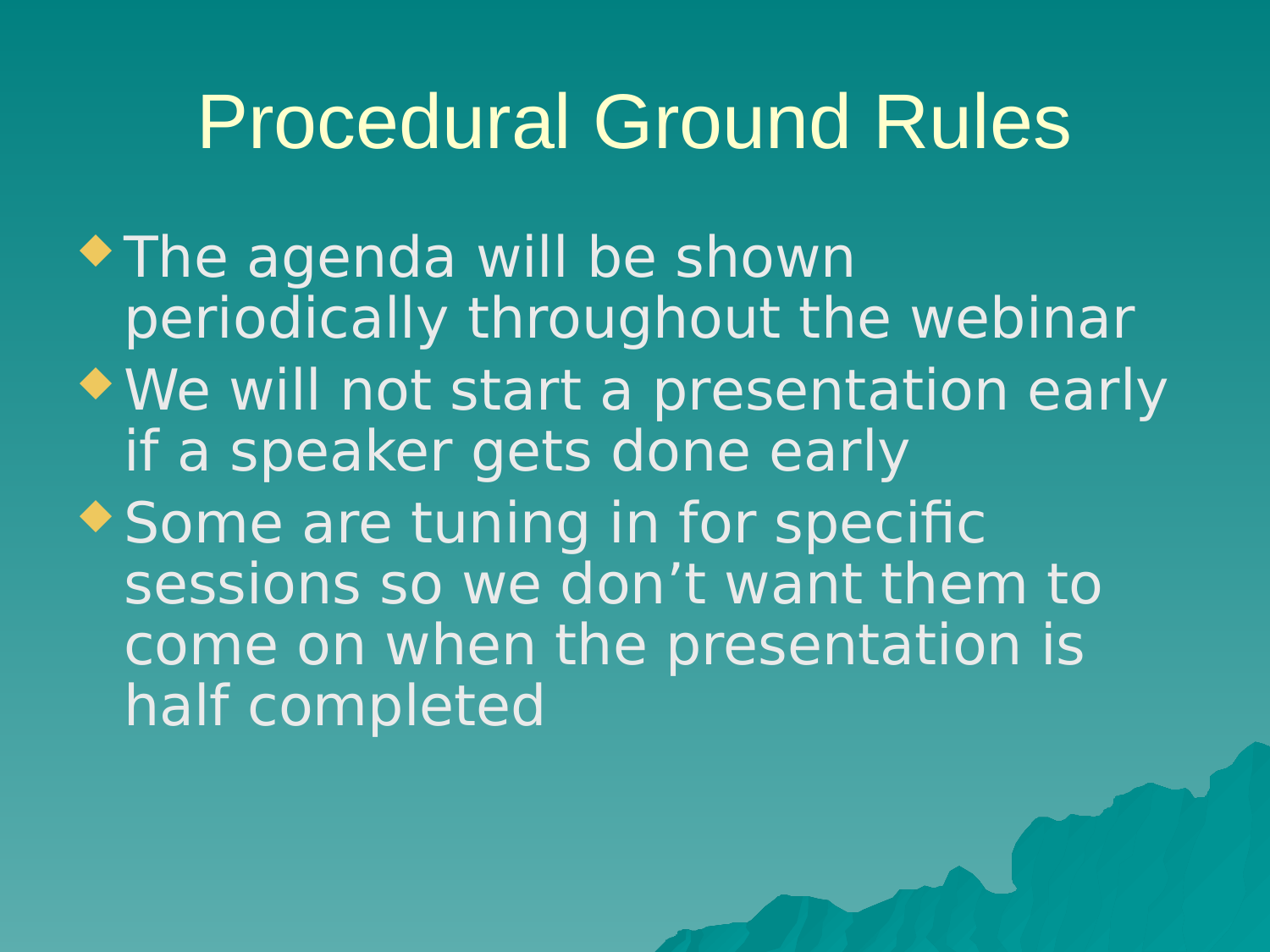

# Procedural Ground Rules
The agenda will be shown periodically throughout the webinar
We will not start a presentation early if a speaker gets done early
Some are tuning in for specific sessions so we don’t want them to come on when the presentation is half completed